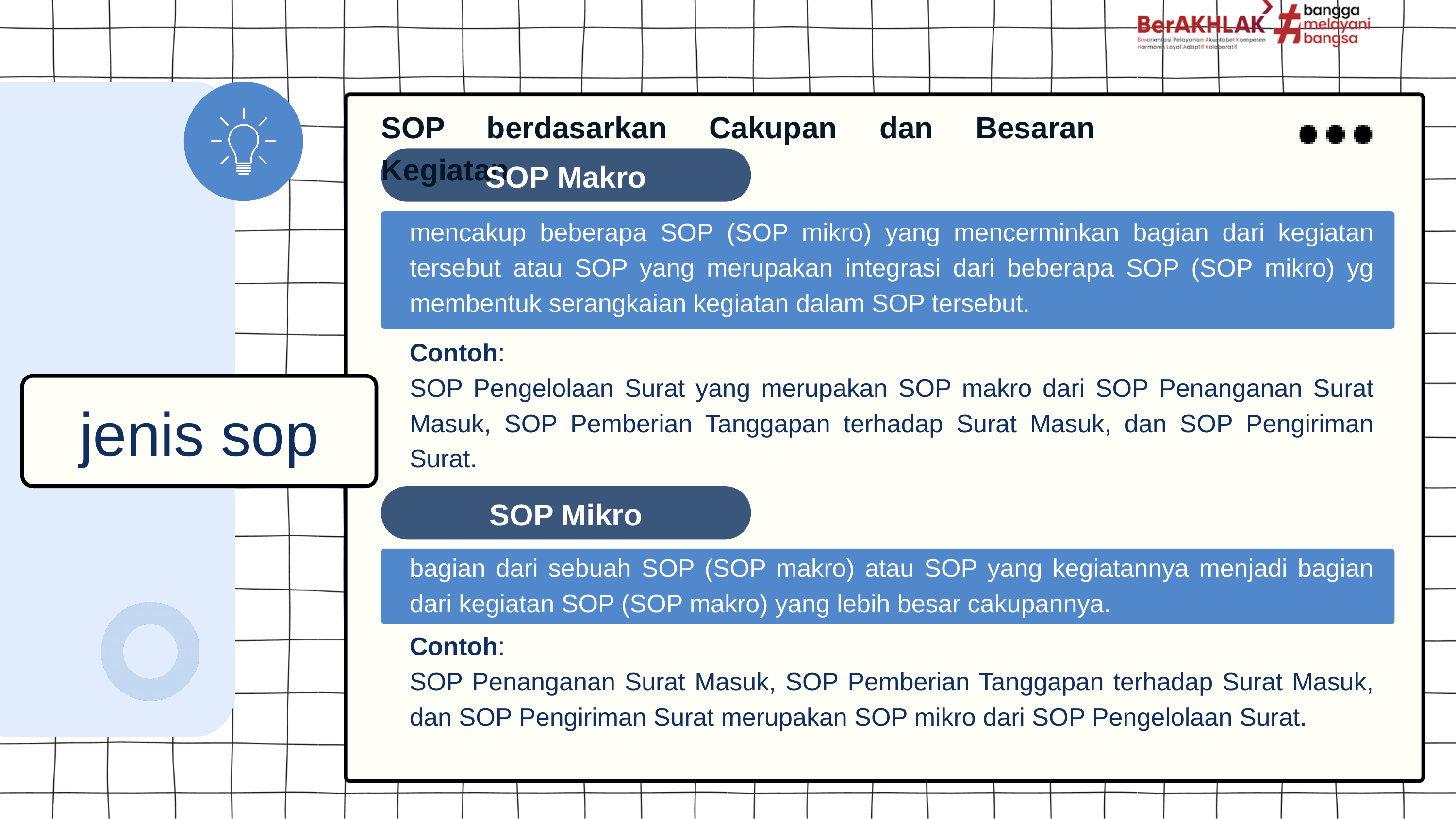

SOP berdasarkan Cakupan dan Besaran Kegiatan

SOP Makro

mencakup beberapa SOP (SOP mikro) yang mencerminkan bagian dari kegiatan tersebut atau SOP yang merupakan integrasi dari beberapa SOP (SOP mikro) yg membentuk serangkaian kegiatan dalam SOP tersebut.
Contoh:
SOP Pengelolaan Surat yang merupakan SOP makro dari SOP Penanganan Surat Masuk, SOP Pemberian Tanggapan terhadap Surat Masuk, dan SOP Pengiriman Surat.

jenis sop

SOP Mikro
bagian dari sebuah SOP (SOP makro) atau SOP yang kegiatannya menjadi bagian dari kegiatan SOP (SOP makro) yang lebih besar cakupannya.

Contoh:
SOP Penanganan Surat Masuk, SOP Pemberian Tanggapan terhadap Surat Masuk, dan SOP Pengiriman Surat merupakan SOP mikro dari SOP Pengelolaan Surat.